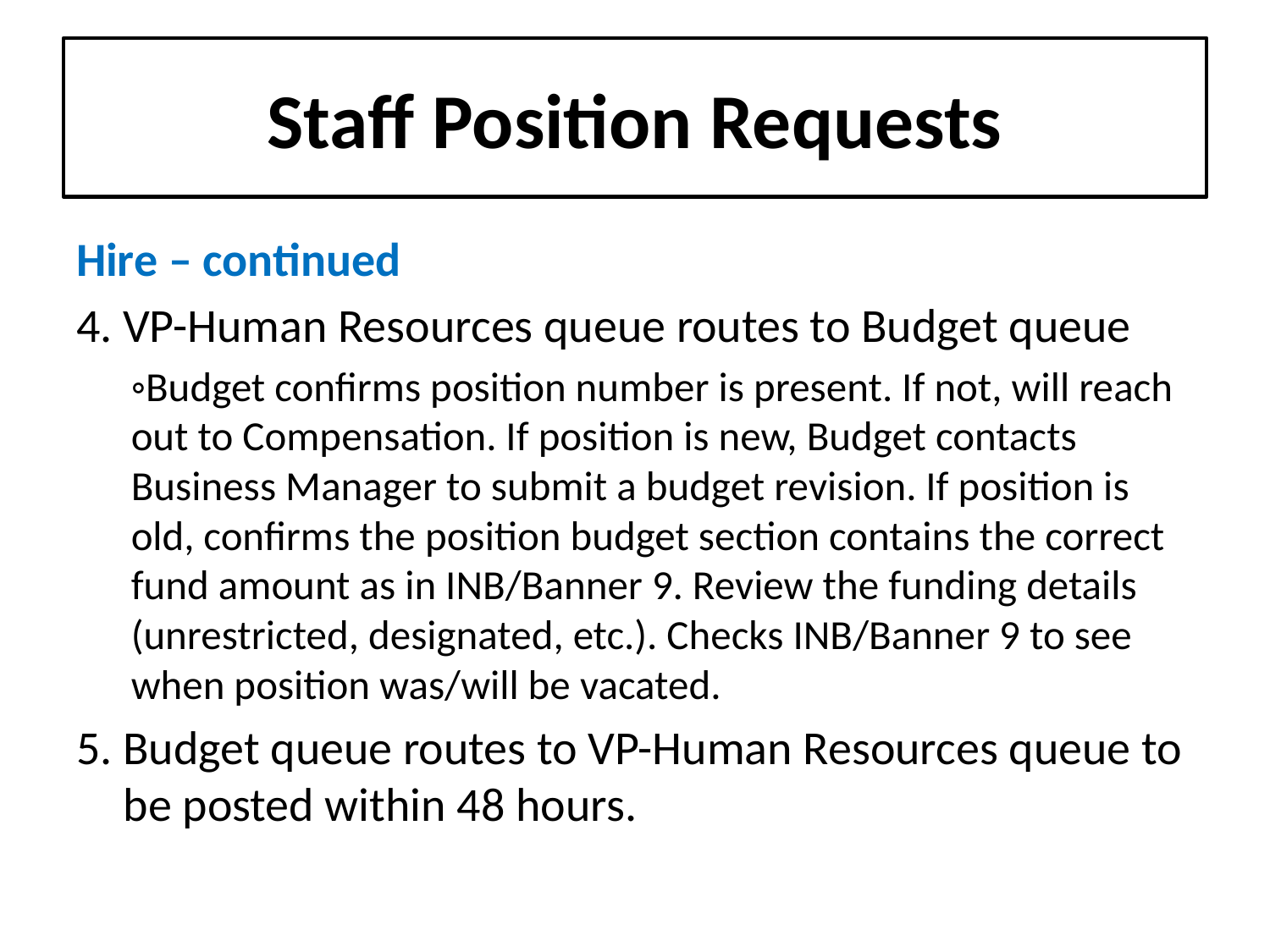

# Staff Position Requests
Hire – continued
4. VP-Human Resources queue routes to Budget queue
◦Budget confirms position number is present. If not, will reach out to Compensation. If position is new, Budget contacts Business Manager to submit a budget revision. If position is old, confirms the position budget section contains the correct fund amount as in INB/Banner 9. Review the funding details (unrestricted, designated, etc.). Checks INB/Banner 9 to see when position was/will be vacated.
5. Budget queue routes to VP-Human Resources queue to be posted within 48 hours.